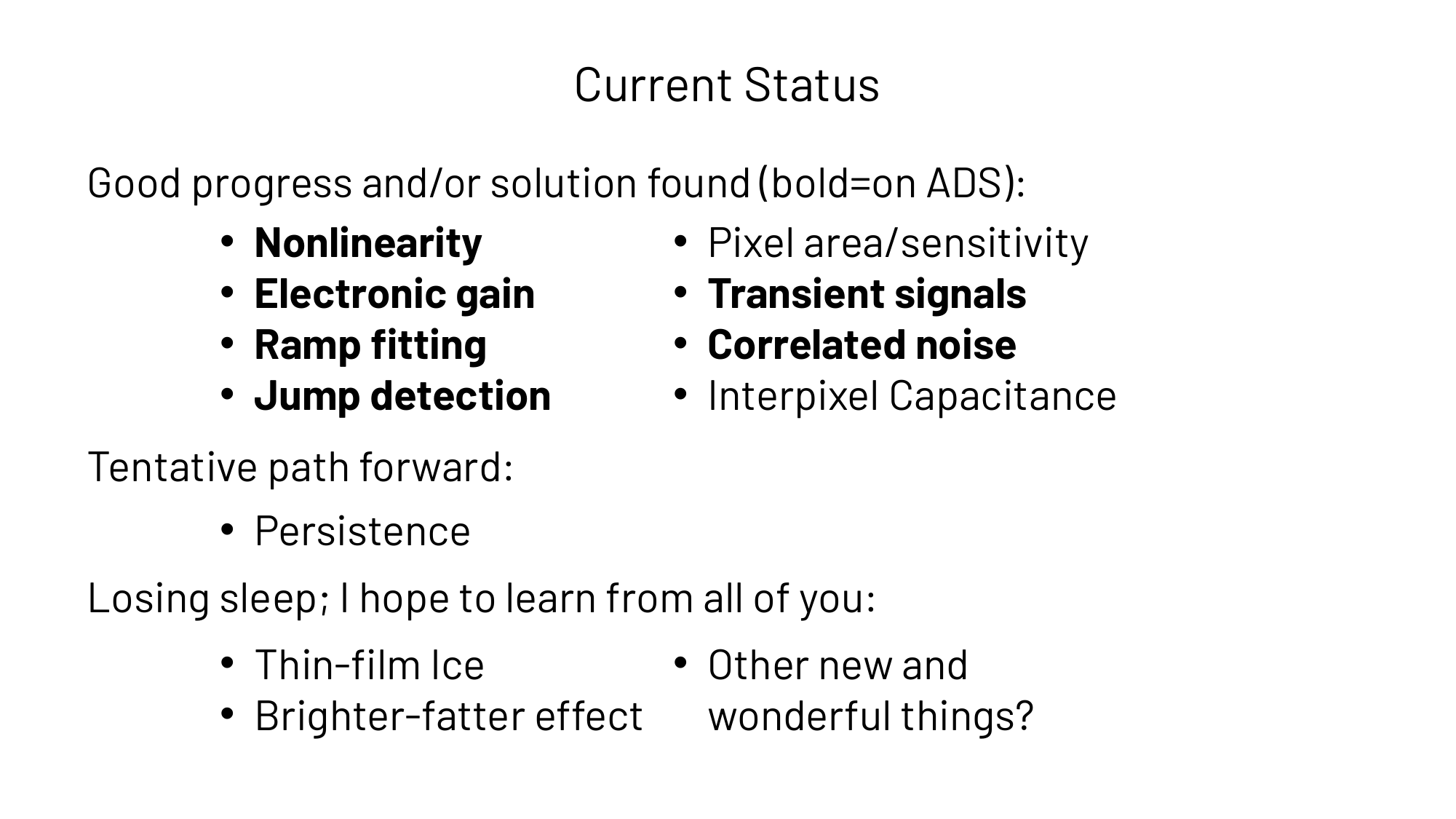

Current Status
Good progress and/or solution found (bold=on ADS):

Tentative path forward:

Losing sleep; I hope to learn from all of you:
Nonlinearity
Electronic gain
Ramp fitting
Jump detection
Pixel area/sensitivity
Transient signals
Correlated noise
Interpixel Capacitance
Persistence
Thin-film Ice
Brighter-fatter effect
Other new and wonderful things?